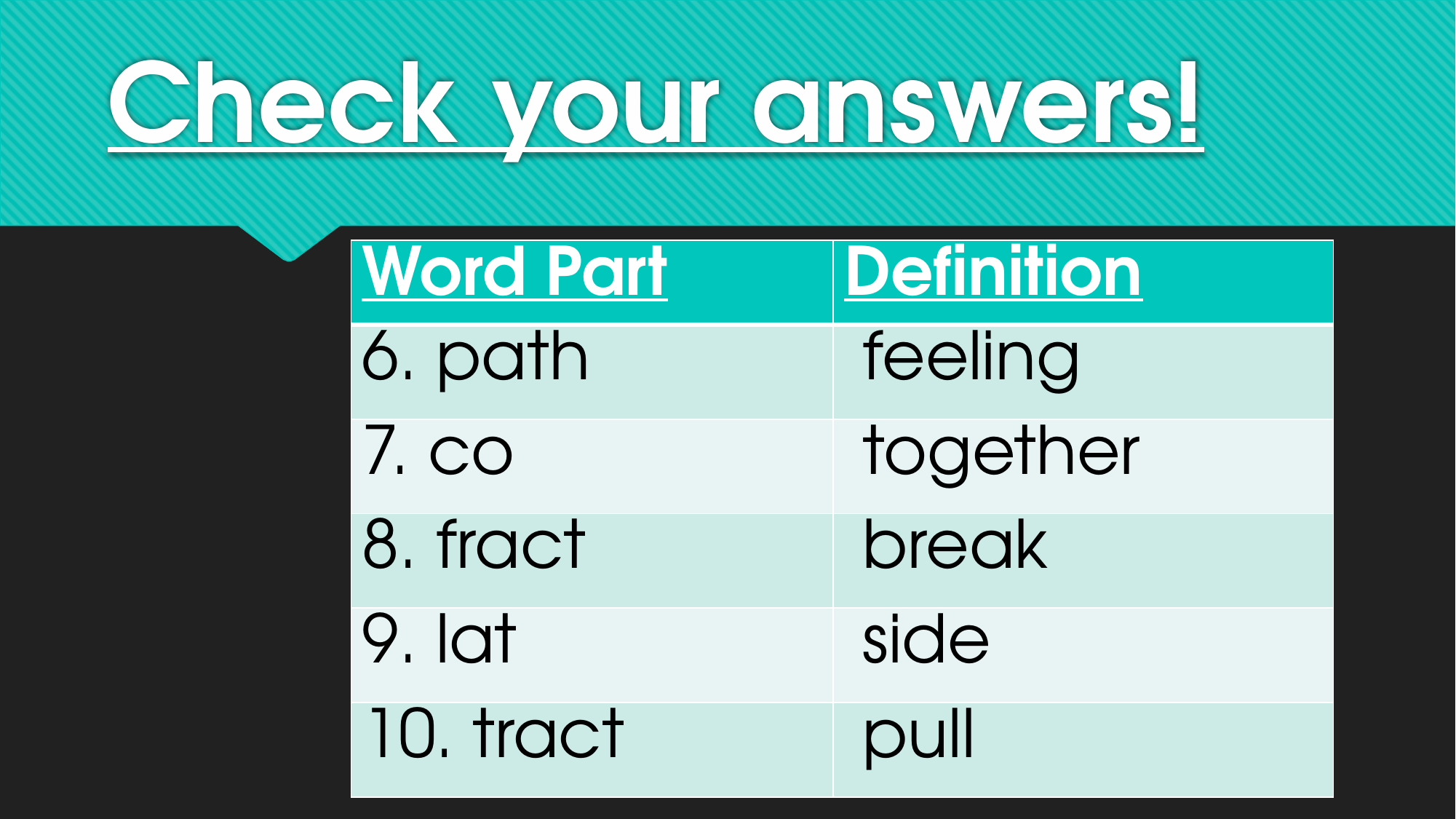

# Check your answers!
| Word Part | Definition |
| --- | --- |
| 6. path | feeling |
| 7. co | together |
| 8. fract | break |
| 9. lat | side |
| 10. tract | pull |